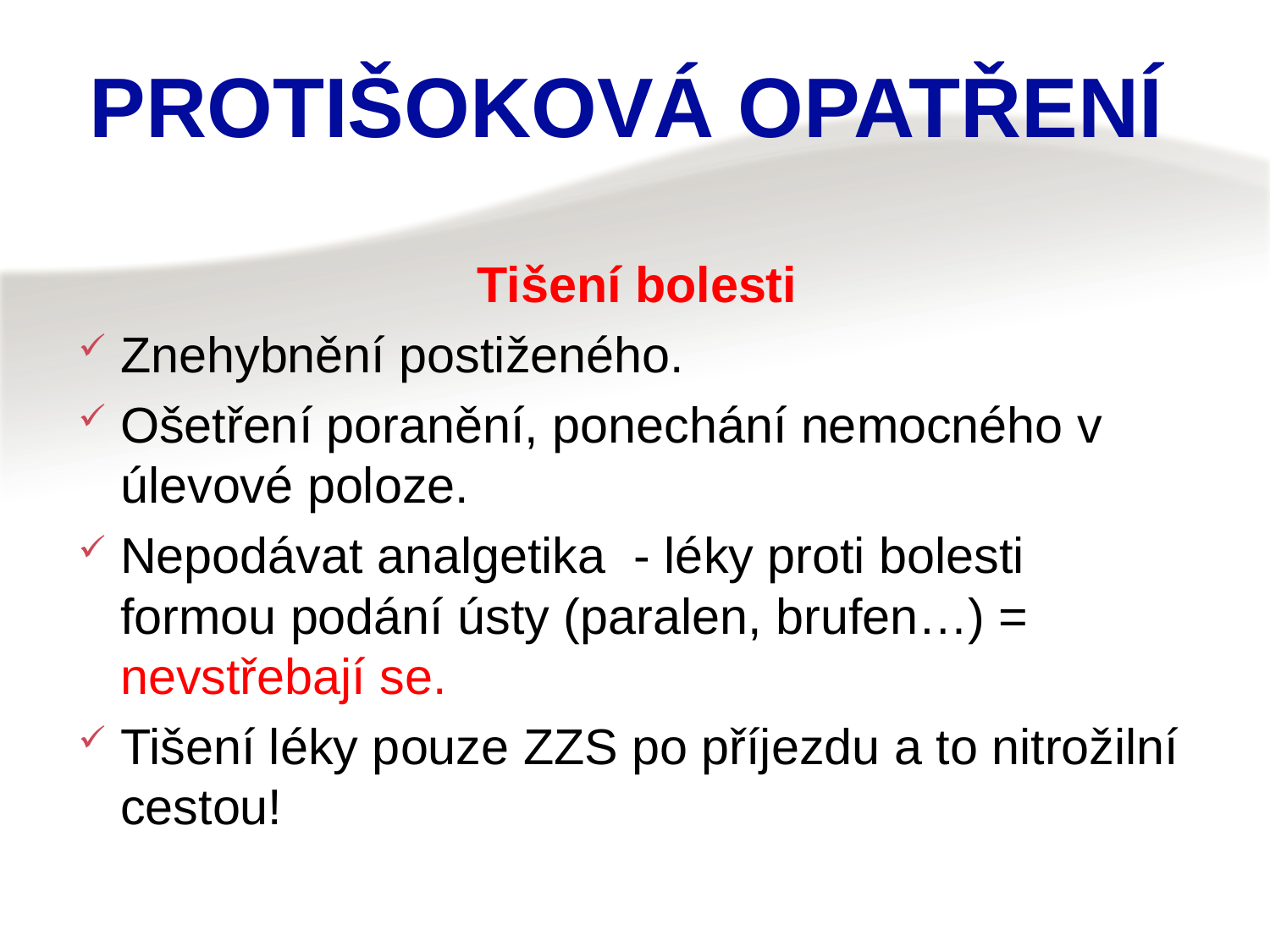

# Protišoková opatření
Tišení bolesti
Znehybnění postiženého.
Ošetření poranění, ponechání nemocného v úlevové poloze.
Nepodávat analgetika  - léky proti bolesti formou podání ústy (paralen, brufen…) = nevstřebají se.
Tišení léky pouze ZZS po příjezdu a to nitrožilní cestou!